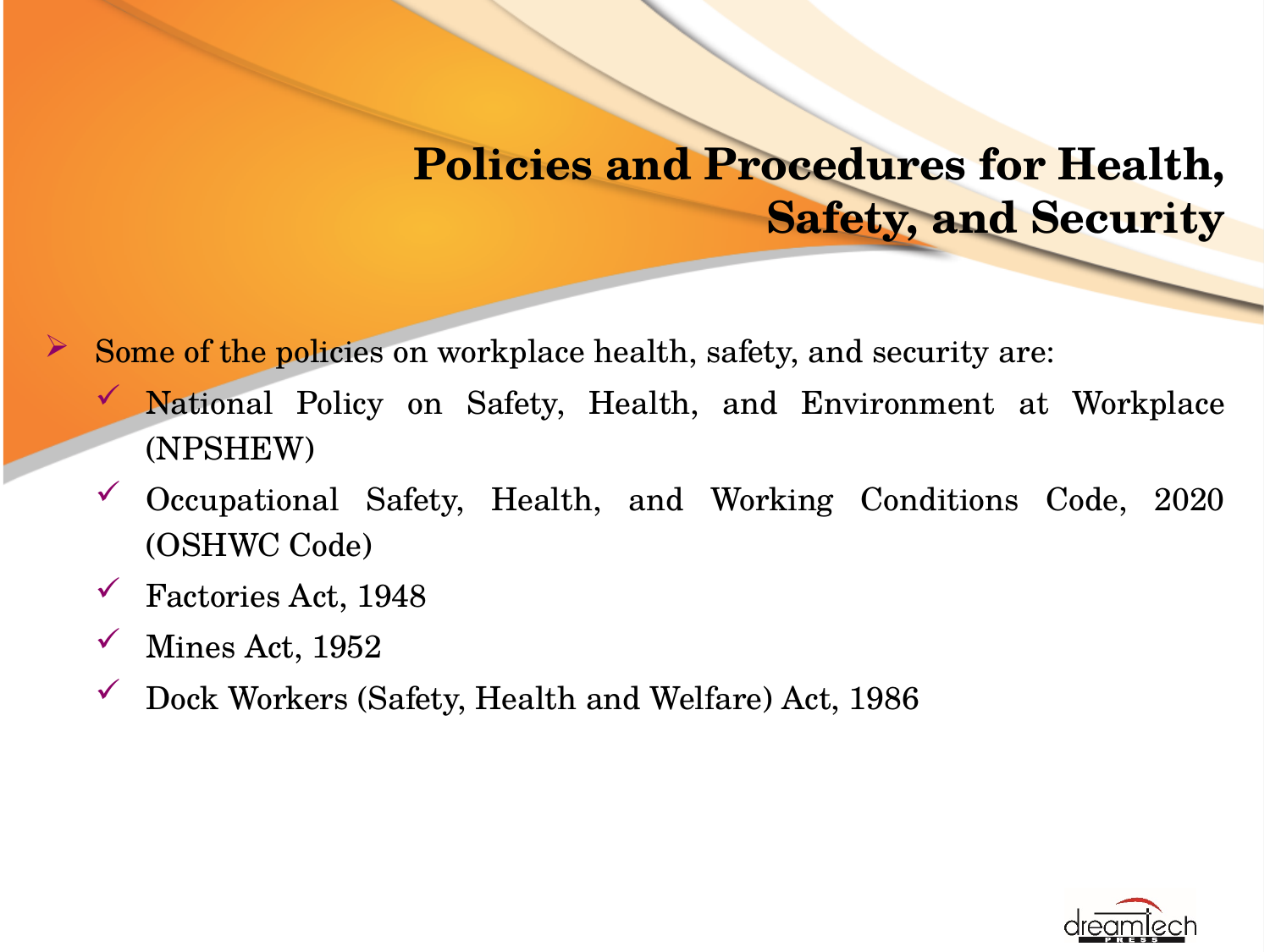

# Policies and Procedures for Health, Safety, and Security
Some of the policies on workplace health, safety, and security are:
National Policy on Safety, Health, and Environment at Workplace (NPSHEW)
Occupational Safety, Health, and Working Conditions Code, 2020 (OSHWC Code)
Factories Act, 1948
Mines Act, 1952
Dock Workers (Safety, Health and Welfare) Act, 1986